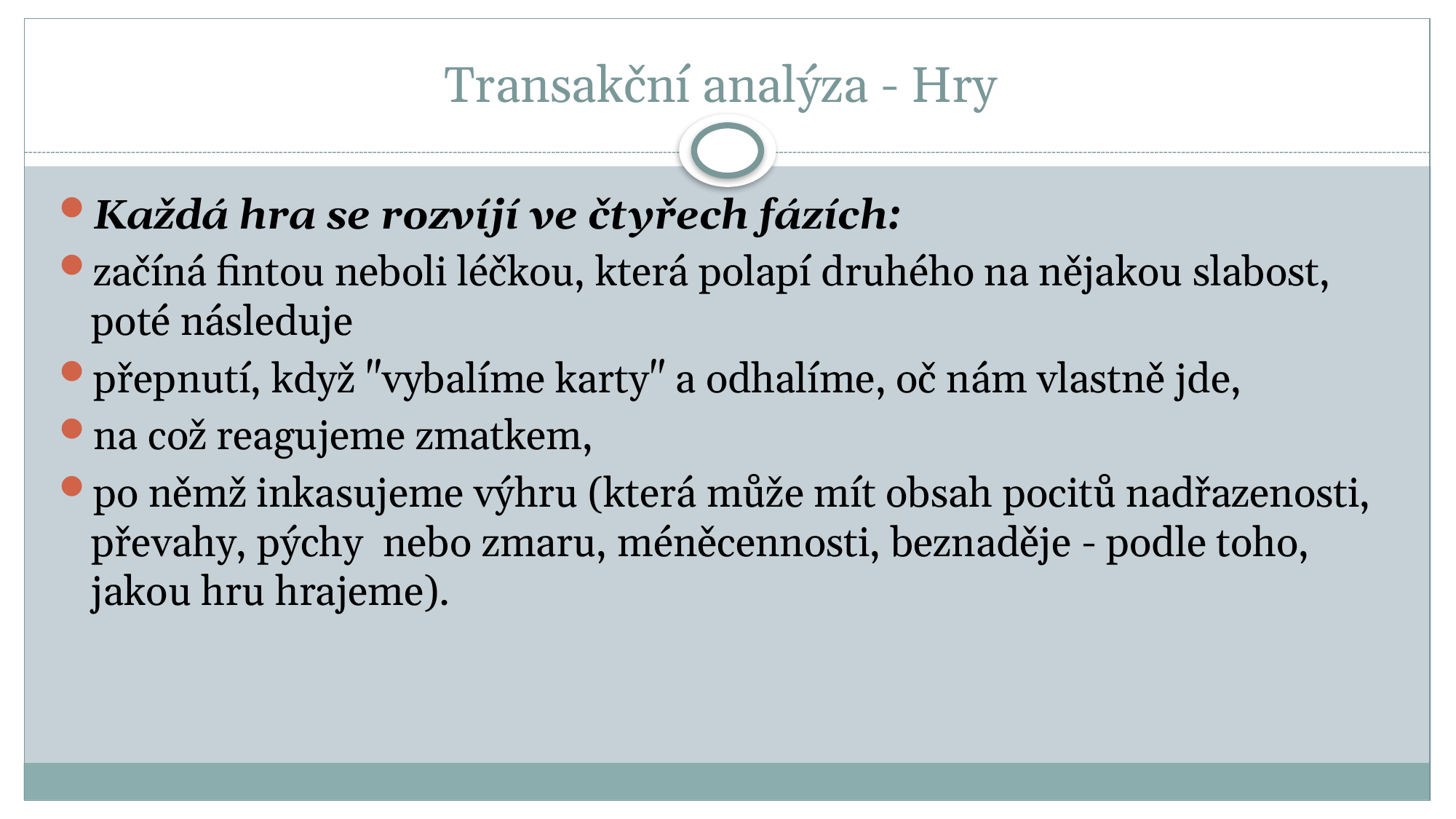

# Transakční analýza - Hry
Každá hra se rozvíjí ve čtyřech fázích:
začíná fintou neboli léčkou, která polapí druhého na nějakou slabost, poté následuje
přepnutí, když "vybalíme karty" a odhalíme, oč nám vlastně jde,
na což reagujeme zmatkem,
po němž inkasujeme výhru (která může mít obsah pocitů nadřazenosti, převahy, pýchy  nebo zmaru, méněcennosti, beznaděje - podle toho, jakou hru hrajeme).